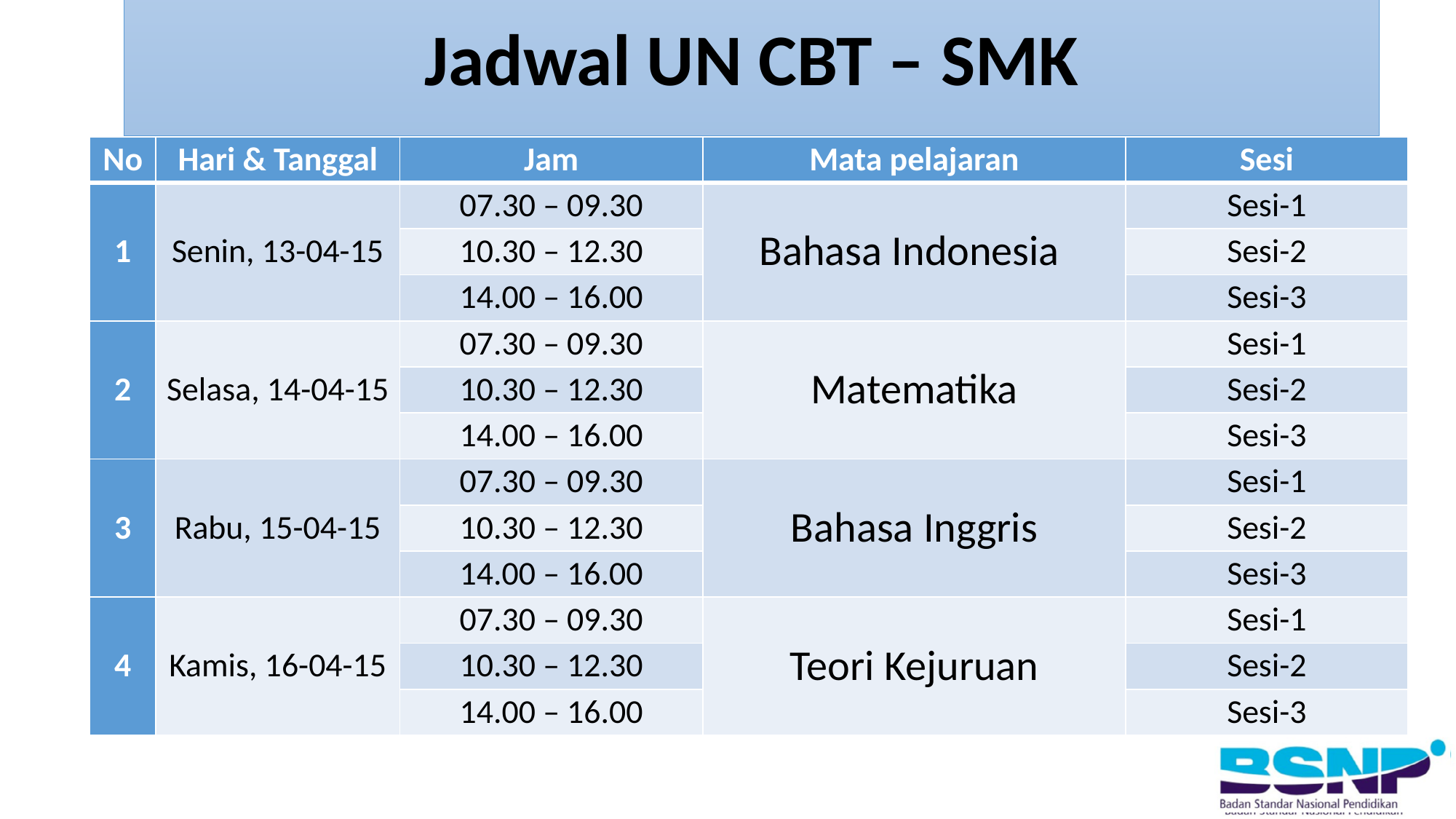

# Jadwal UN CBT – SMK
| No | Hari & Tanggal | Jam | Mata pelajaran | Sesi |
| --- | --- | --- | --- | --- |
| 1 | Senin, 13-04-15 | 07.30 – 09.30 | Bahasa Indonesia | Sesi-1 |
|  |  | 10.30 – 12.30 |  | Sesi-2 |
|  |  | 14.00 – 16.00 |  | Sesi-3 |
| 2 | Selasa, 14-04-15 | 07.30 – 09.30 | Matematika | Sesi-1 |
|  |  | 10.30 – 12.30 |  | Sesi-2 |
|  |  | 14.00 – 16.00 |  | Sesi-3 |
| 3 | Rabu, 15-04-15 | 07.30 – 09.30 | Bahasa Inggris | Sesi-1 |
|  |  | 10.30 – 12.30 |  | Sesi-2 |
|  |  | 14.00 – 16.00 |  | Sesi-3 |
| 4 | Kamis, 16-04-15 | 07.30 – 09.30 | Teori Kejuruan | Sesi-1 |
|  |  | 10.30 – 12.30 |  | Sesi-2 |
|  |  | 14.00 – 16.00 |  | Sesi-3 |